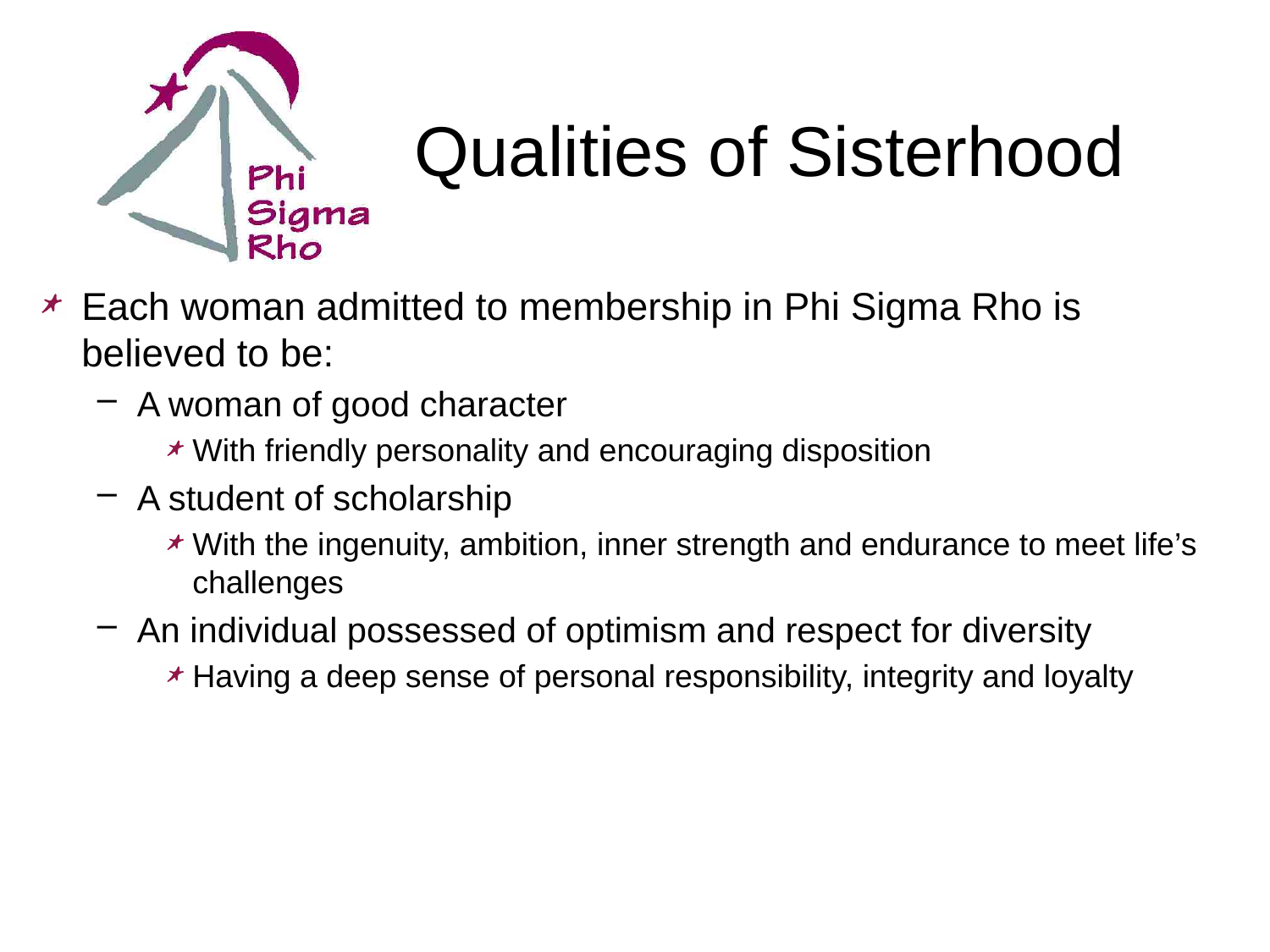

# Qualities of Sisterhood
Each woman admitted to membership in Phi Sigma Rho is believed to be:
A woman of good character
With friendly personality and encouraging disposition
A student of scholarship
With the ingenuity, ambition, inner strength and endurance to meet life’s challenges
An individual possessed of optimism and respect for diversity
Having a deep sense of personal responsibility, integrity and loyalty